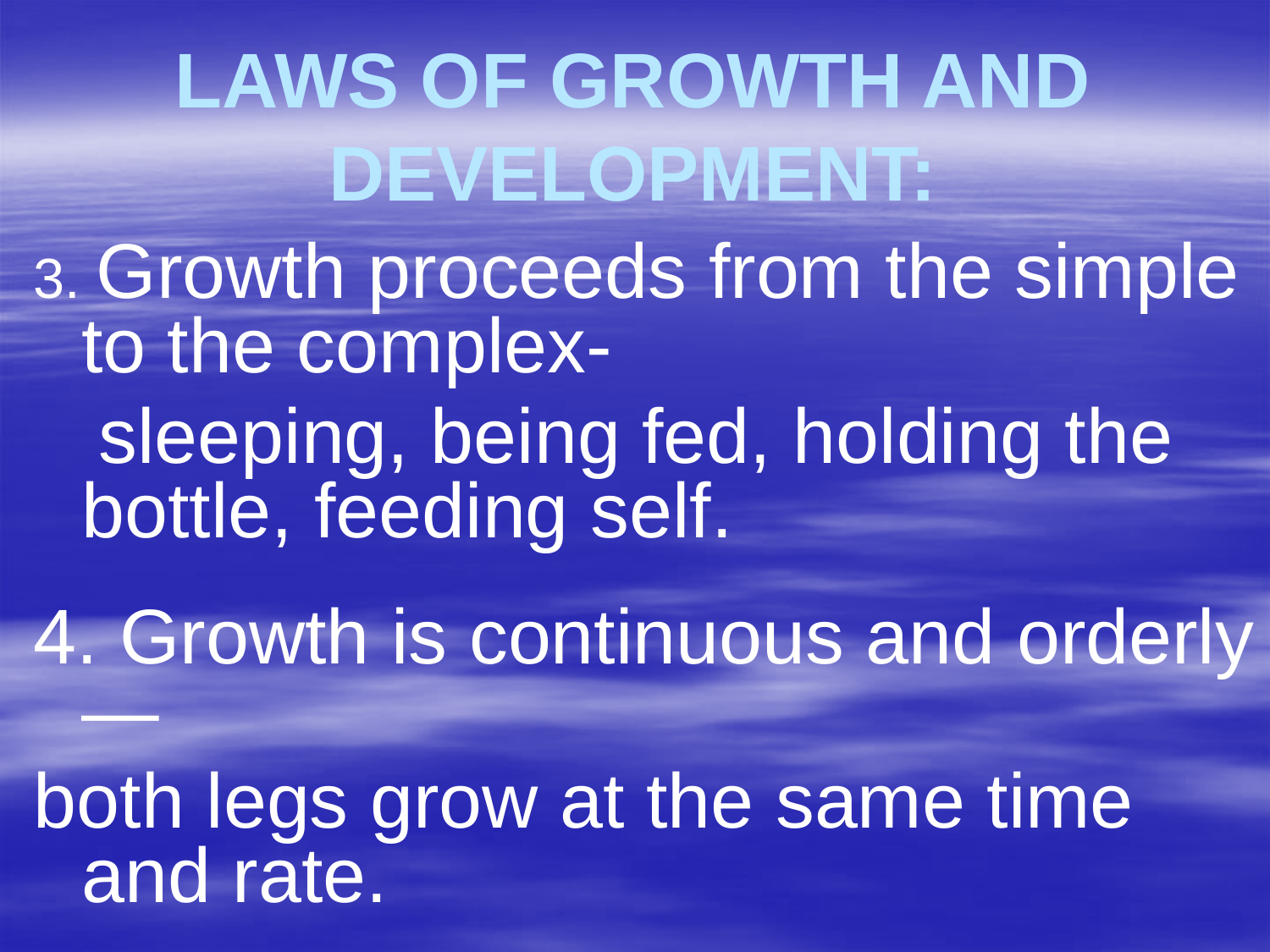

# LAWS OF GROWTH AND DEVELOPMENT:
3. Growth proceeds from the simple to the complex-
   sleeping, being fed, holding the bottle, feeding self.

4. Growth is continuous and orderly—
both legs grow at the same time and rate.